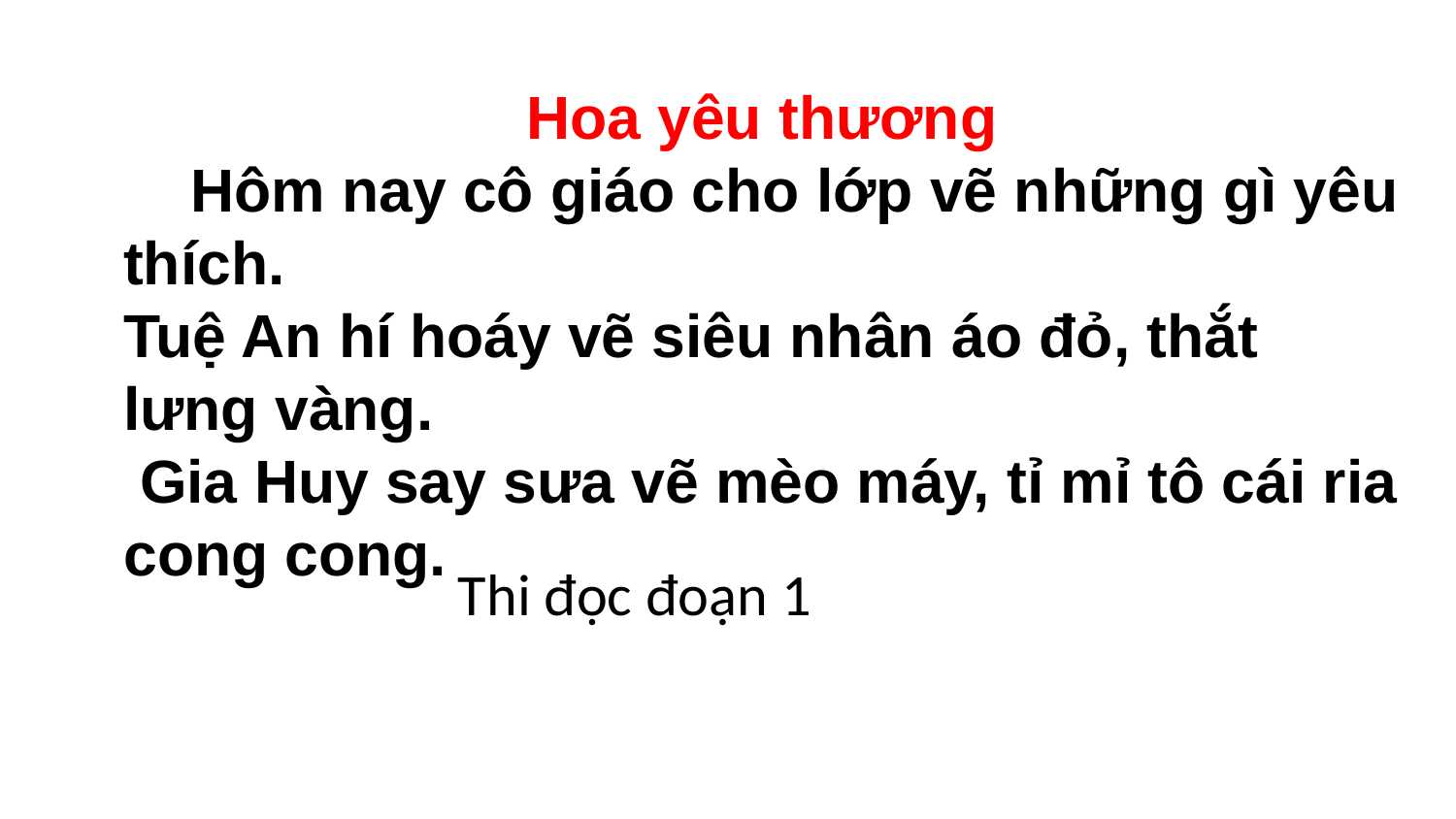

Hoa yêu thương
    Hôm nay cô giáo cho lớp vẽ những gì yêu thích.
Tuệ An hí hoáy vẽ siêu nhân áo đỏ, thắt lưng vàng.
 Gia Huy say sưa vẽ mèo máy, tỉ mỉ tô cái ria cong cong.
Thi đọc đoạn 1